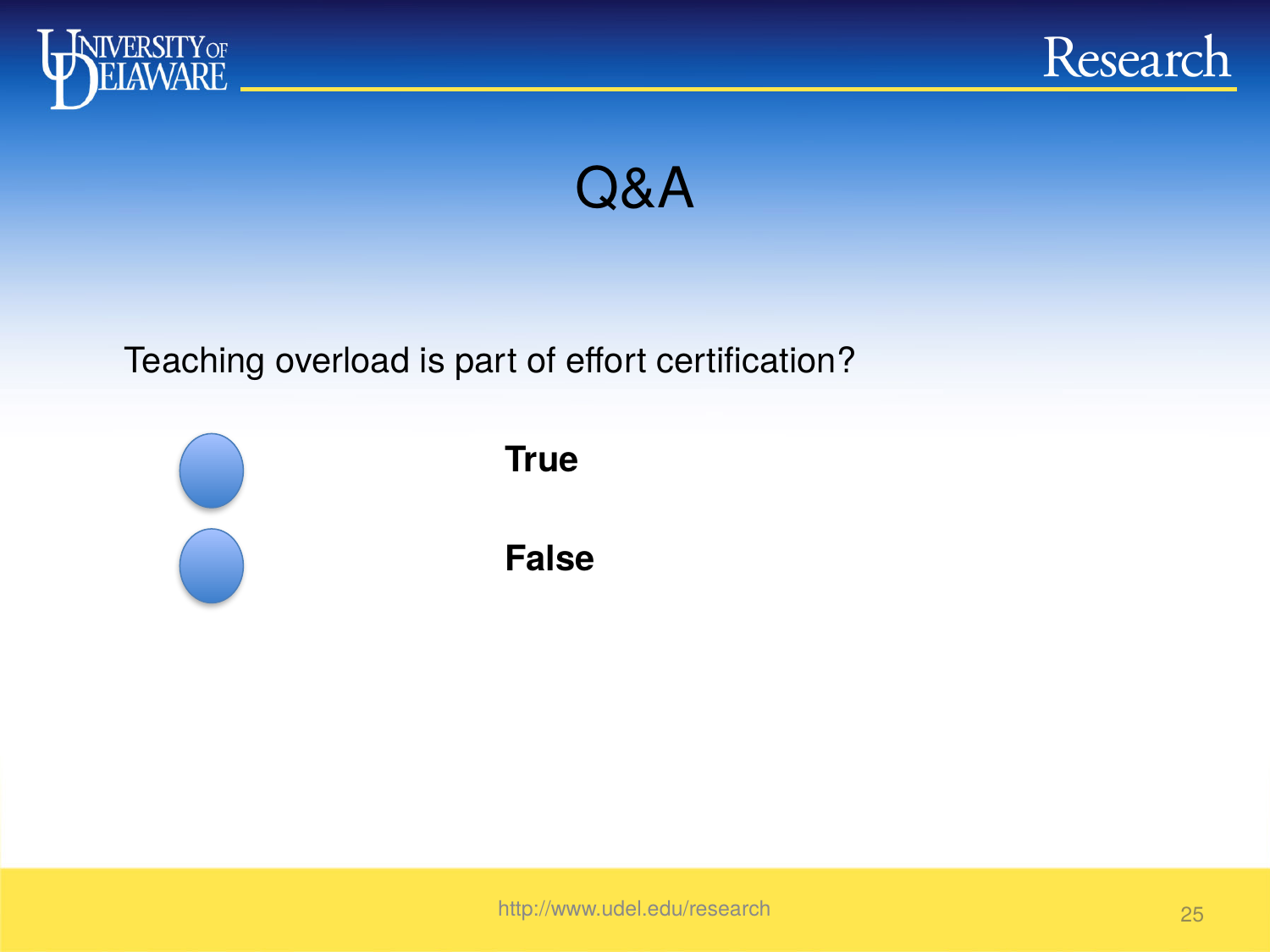

# Q&A

	Teaching overload is part of effort certification?

				True

		 		False

http://www.udel.edu/research
25